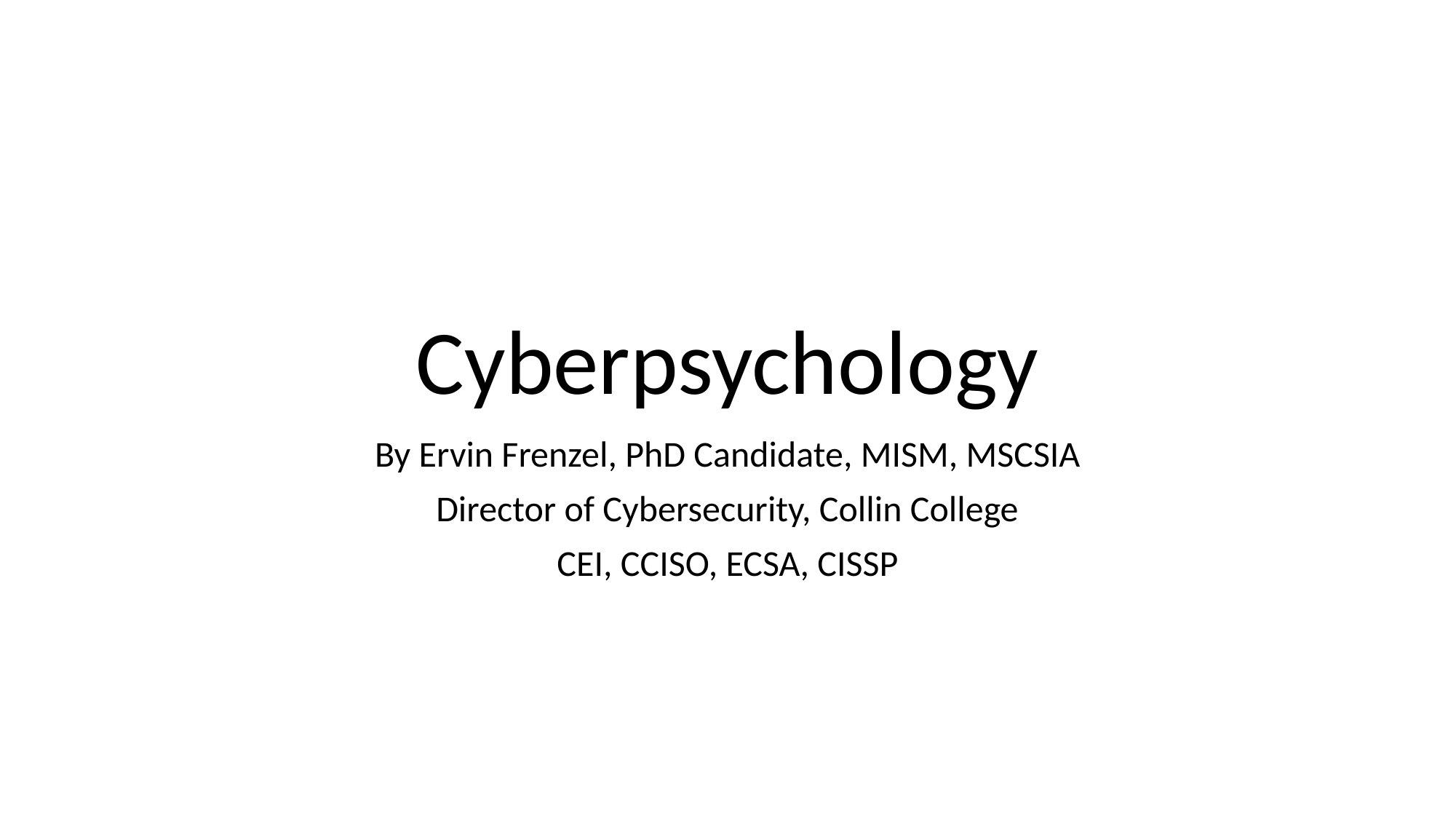

# Cyberpsychology
By Ervin Frenzel, PhD Candidate, MISM, MSCSIA
Director of Cybersecurity, Collin College
CEI, CCISO, ECSA, CISSP